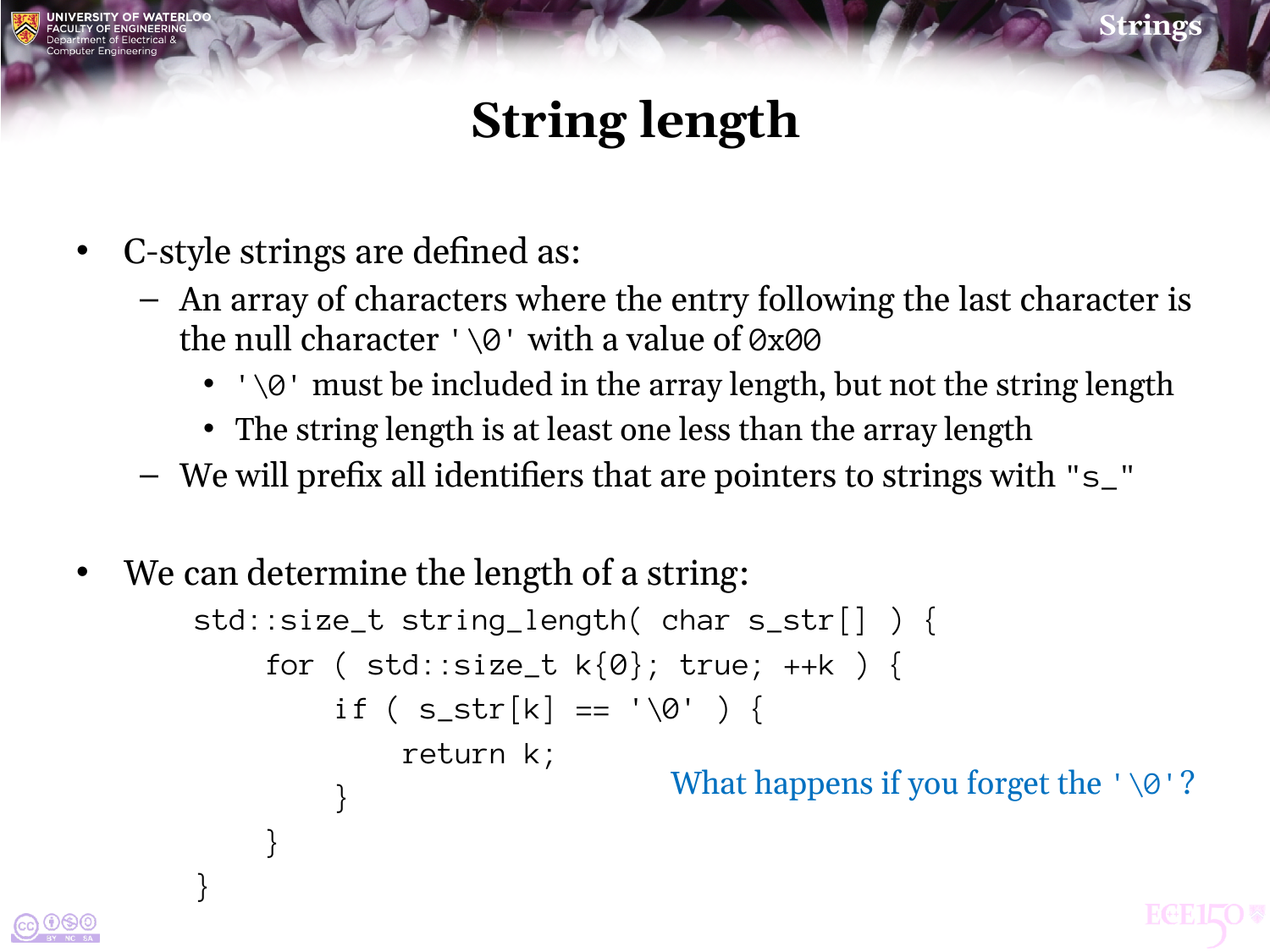

# String length
C-style strings are defined as:
An array of characters where the entry following the last character is the null character '\0' with a value of 0x00
'\0' must be included in the array length, but not the string length
The string length is at least one less than the array length
We will prefix all identifiers that are pointers to strings with "s_"

We can determine the length of a string:
std::size_t string_length( char s_str[] ) {
    for ( std::size_t k{0}; true; ++k ) {
        if ( s_str[k] == '\0' ) {
            return k;
        }
    }
}

What happens if you forget the '\0'?